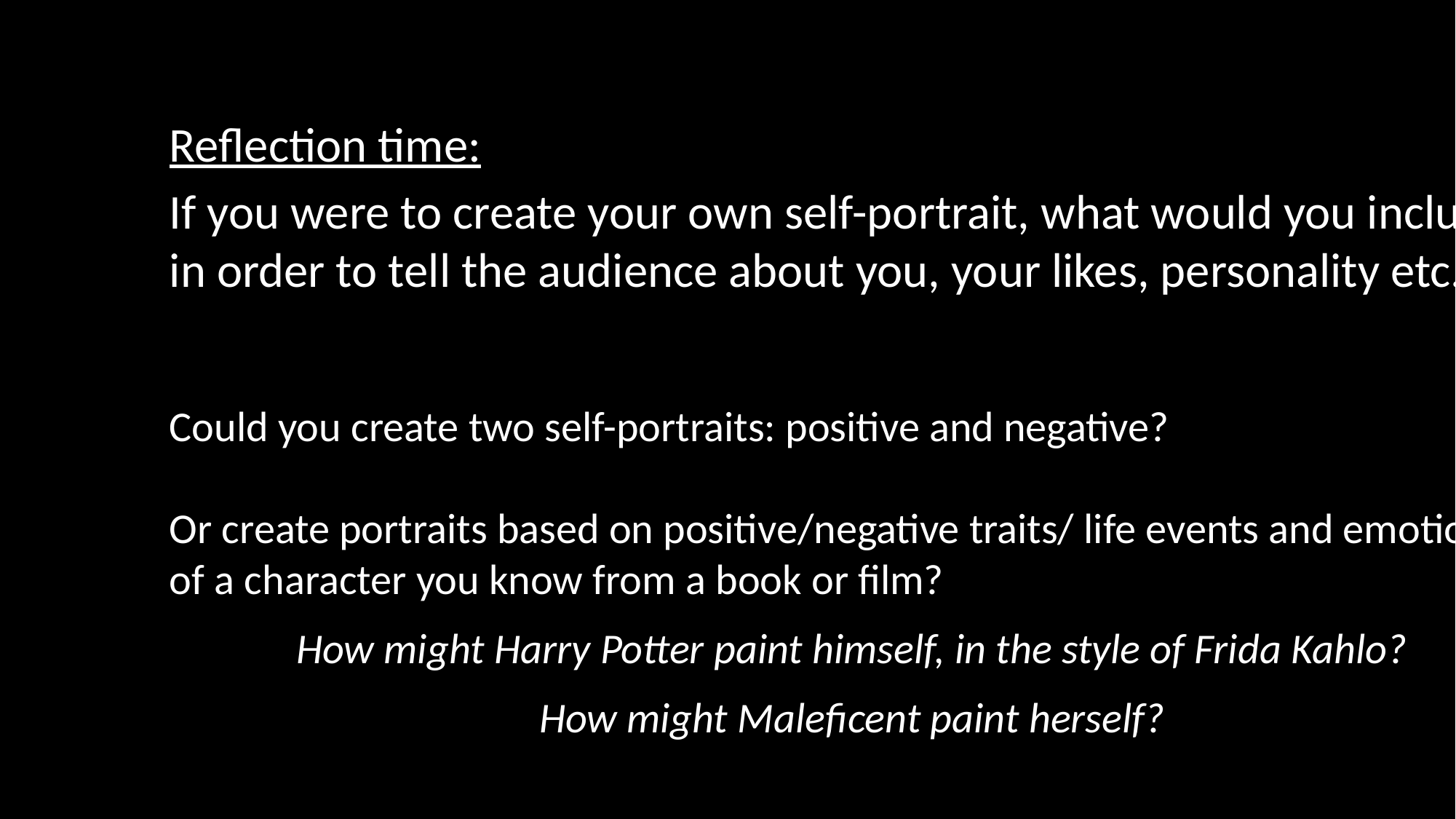

Reflection time:

If you were to create your own self-portrait, what would you include,
in order to tell the audience about you, your likes, personality etc.?

Could you create two self-portraits: positive and negative?

Or create portraits based on positive/negative traits/ life events and emotions
of a character you know from a book or film?

How might Harry Potter paint himself, in the style of Frida Kahlo?

How might Maleficent paint herself?